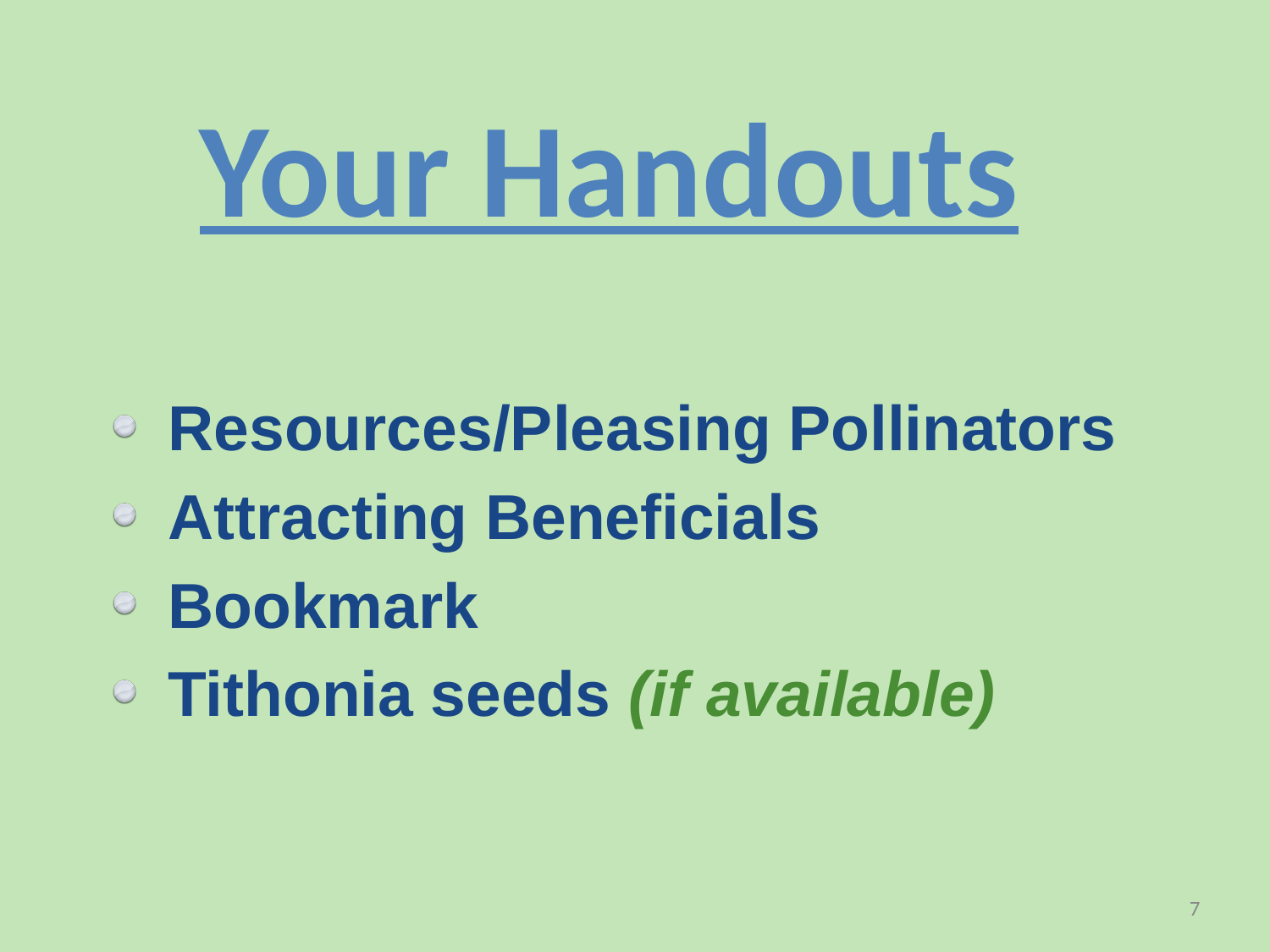

Your Handouts
Resources/Pleasing Pollinators
Attracting Beneficials
Bookmark
Tithonia seeds (if available)
7